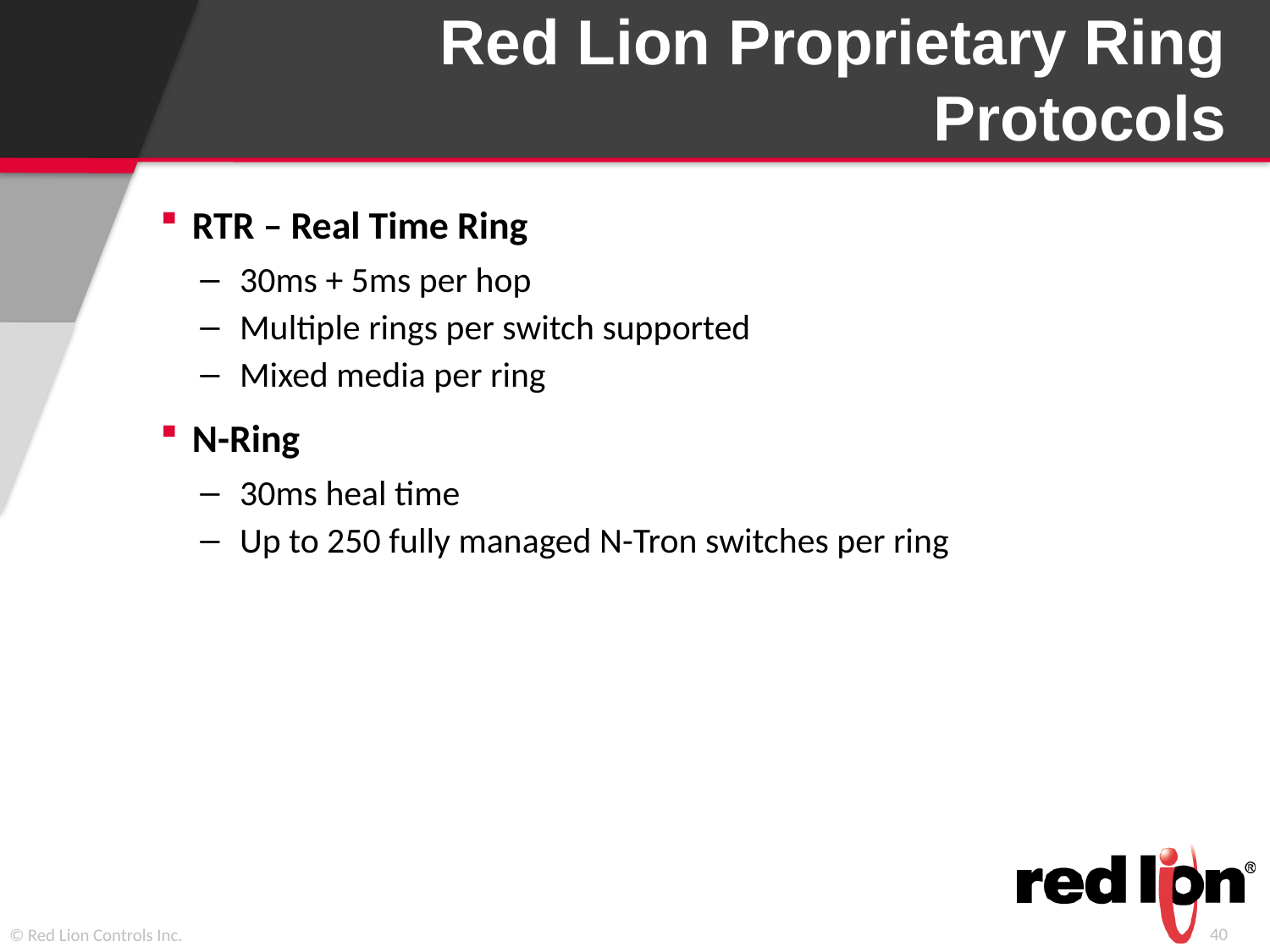

# Red Lion Proprietary Ring Protocols
RTR – Real Time Ring
30ms + 5ms per hop
Multiple rings per switch supported
Mixed media per ring
N-Ring
30ms heal time
Up to 250 fully managed N-Tron switches per ring